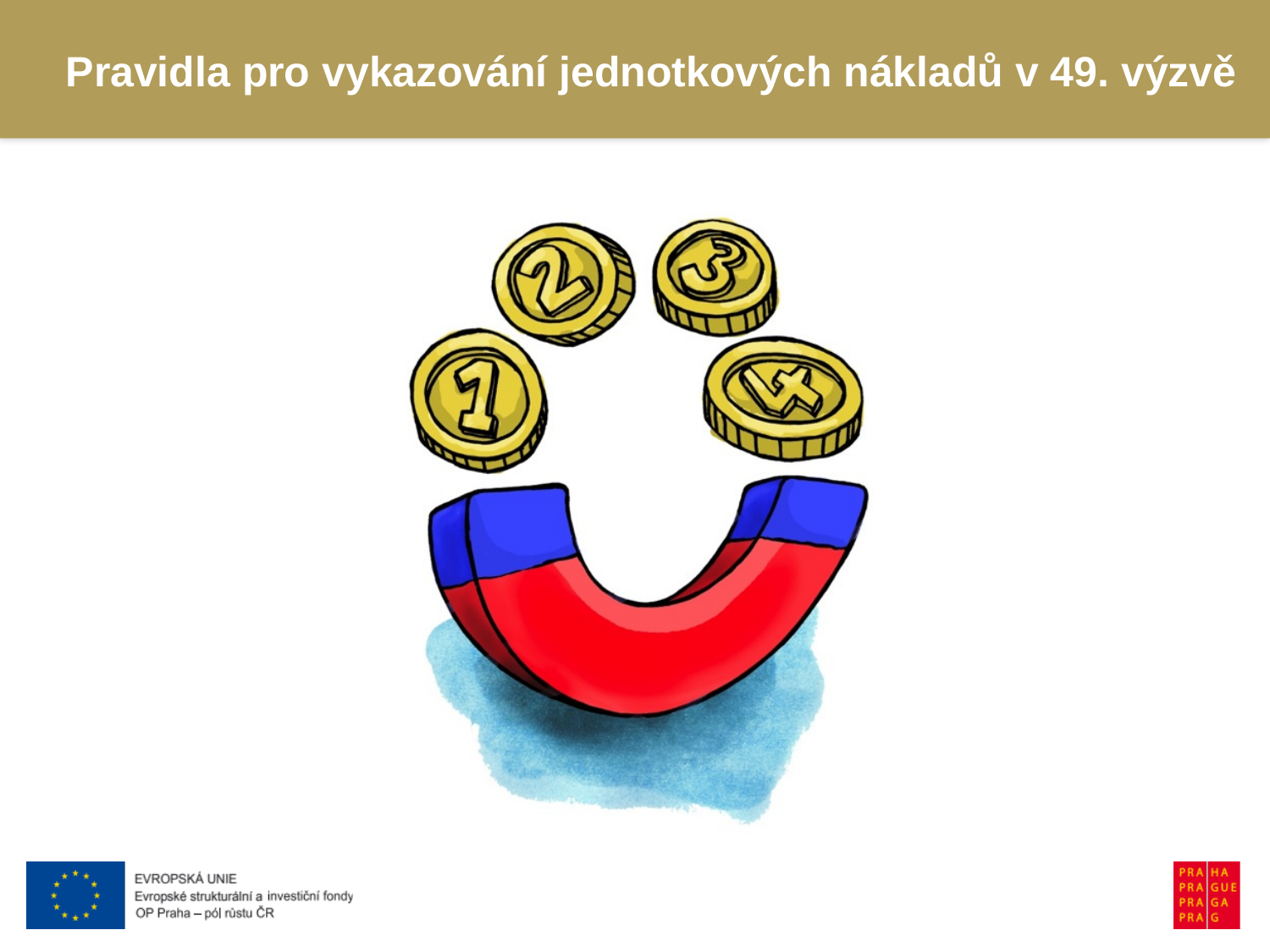

Pravidla pro vykazování jednotkových nákladů v 49. výzvě